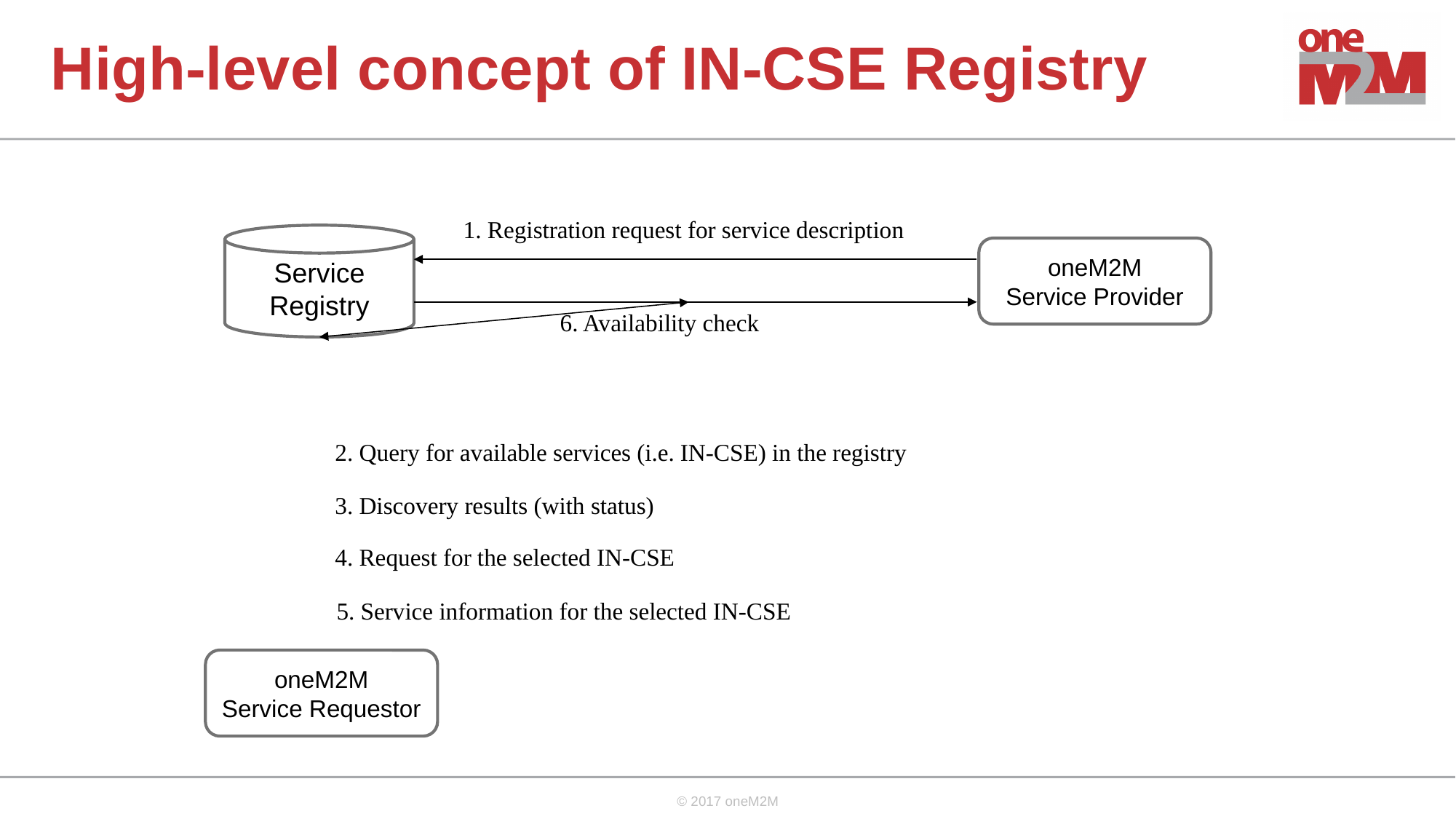

# High-level concept of IN-CSE Registry
1. Registration request for service description
Service
Registry
oneM2M
Service Provider
6. Availability check
2. Query for available services (i.e. IN-CSE) in the registry
3. Discovery results (with status)
4. Request for the selected IN-CSE
5. Service information for the selected IN-CSE
oneM2M
Service Requestor